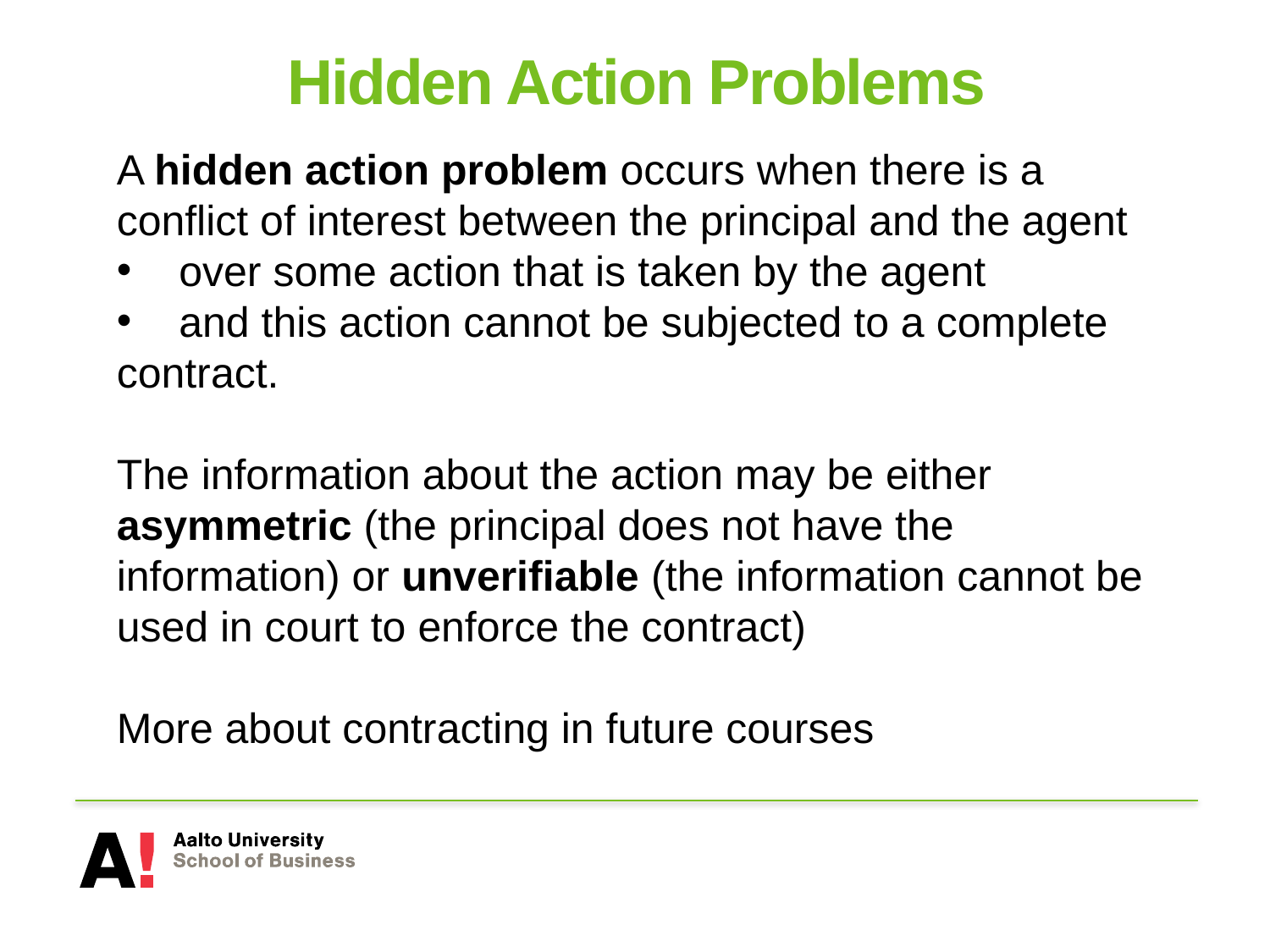

# Hidden Action Problems
A hidden action problem occurs when there is a conflict of interest between the principal and the agent
    over some action that is taken by the agent
    and this action cannot be subjected to a complete contract.

The information about the action may be either asymmetric (the principal does not have the information) or unverifiable (the information cannot be used in court to enforce the contract)

More about contracting in future courses